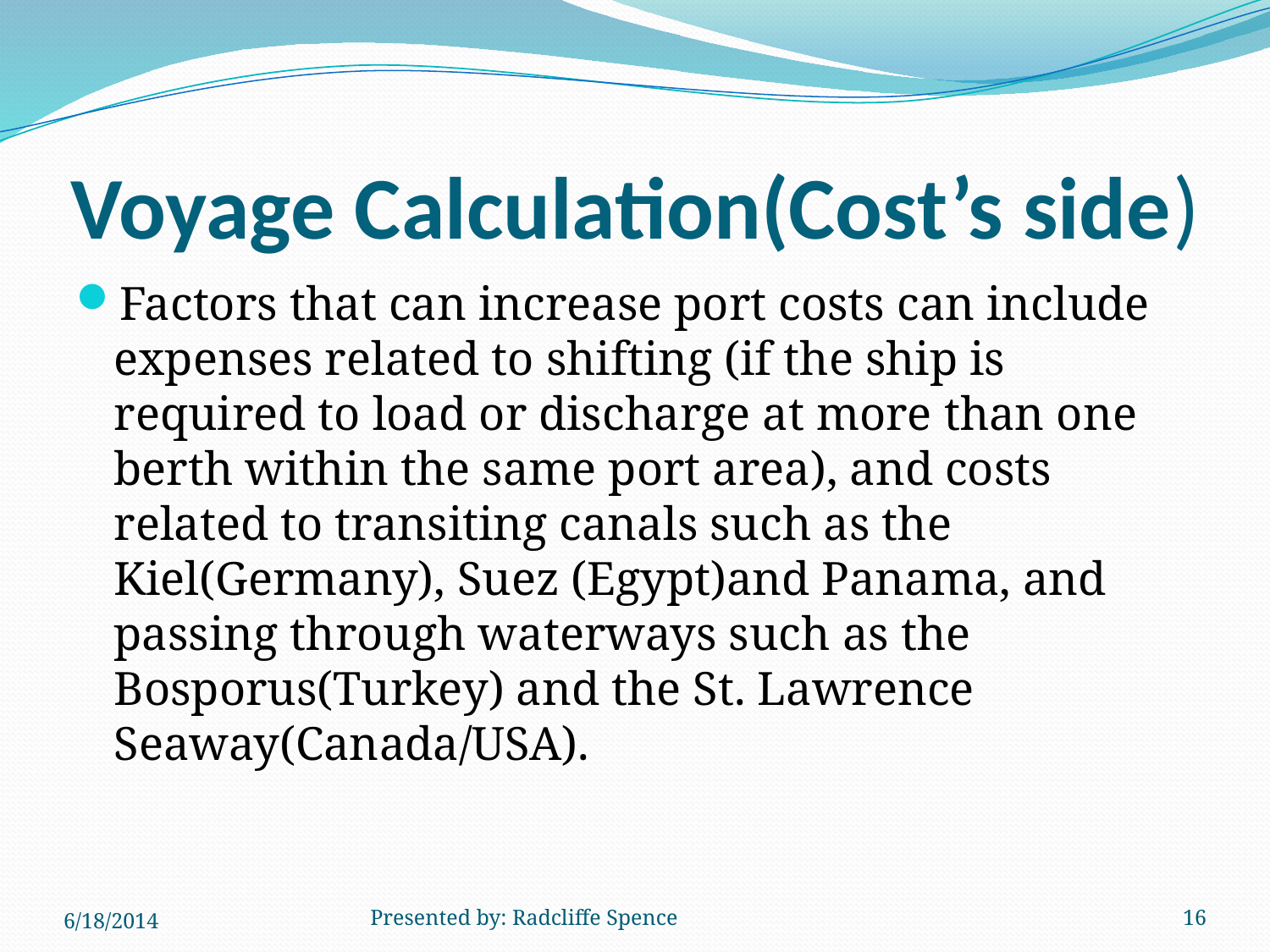

# Voyage Calculation(Cost’s side)
Factors that can increase port costs can include expenses related to shifting (if the ship is required to load or discharge at more than one berth within the same port area), and costs related to transiting canals such as the Kiel(Germany), Suez (Egypt)and Panama, and passing through waterways such as the Bosporus(Turkey) and the St. Lawrence Seaway(Canada/USA).
6/18/2014
Presented by: Radcliffe Spence
16